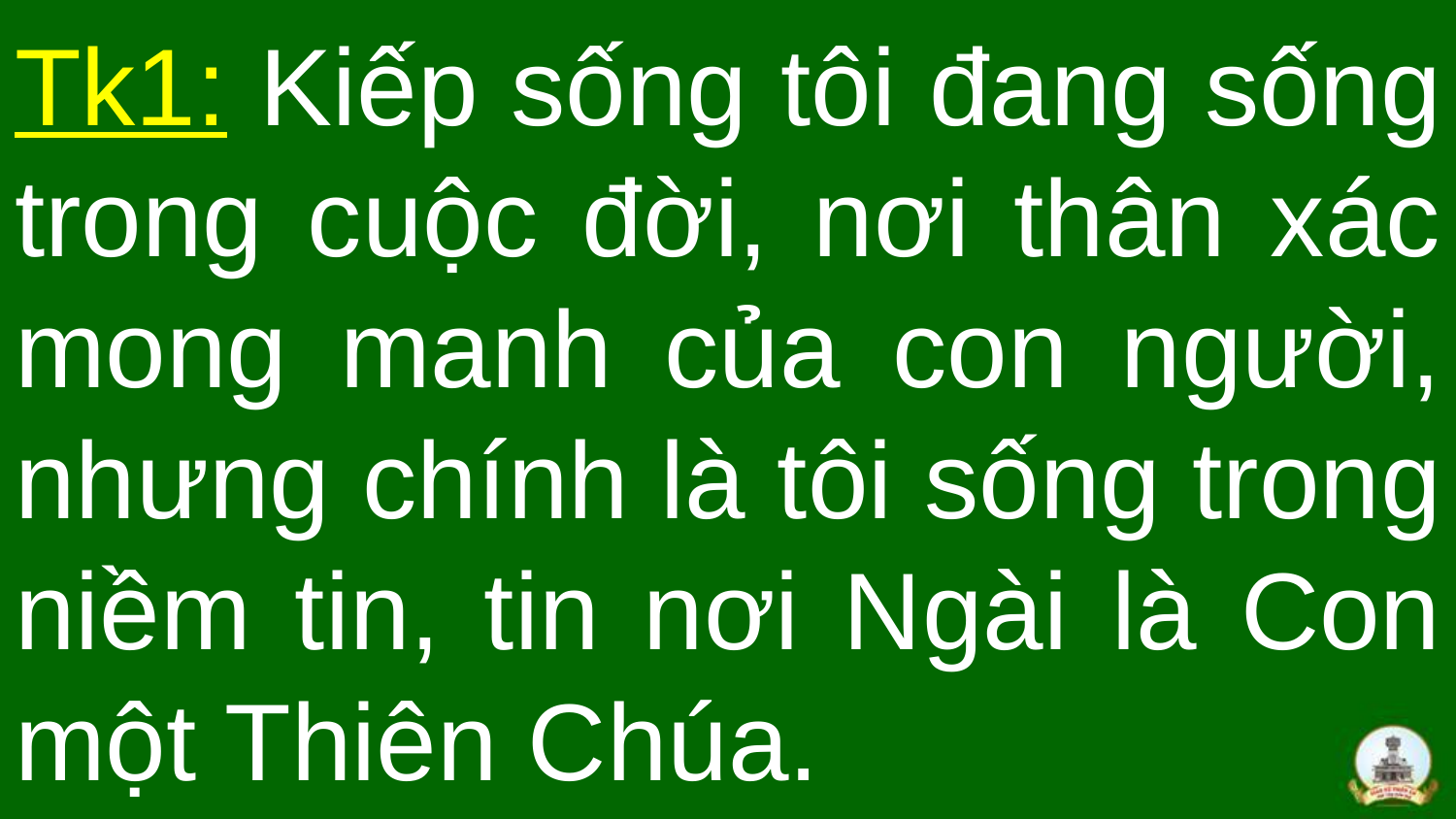

# Tk1: Kiếp sống tôi đang sống trong cuộc đời, nơi thân xác mong manh của con người, nhưng chính là tôi sống trong niềm tin, tin nơi Ngài là Con một Thiên Chúa.